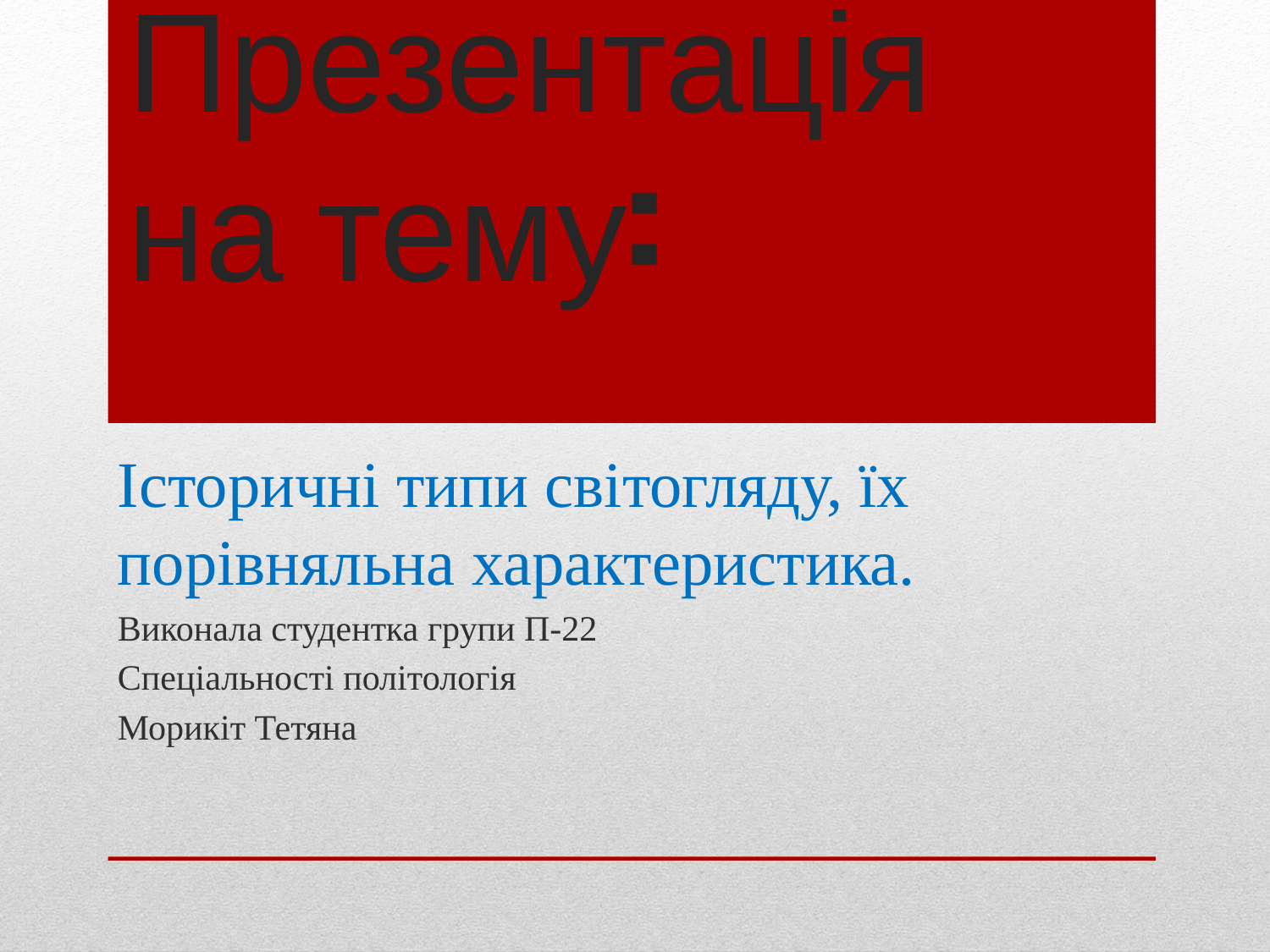

# Презентація на тему:
Історичні типи світогляду, їх порівняльна характеристика.
Виконала студентка групи П-22
Спеціальності політологія
Морикіт Тетяна